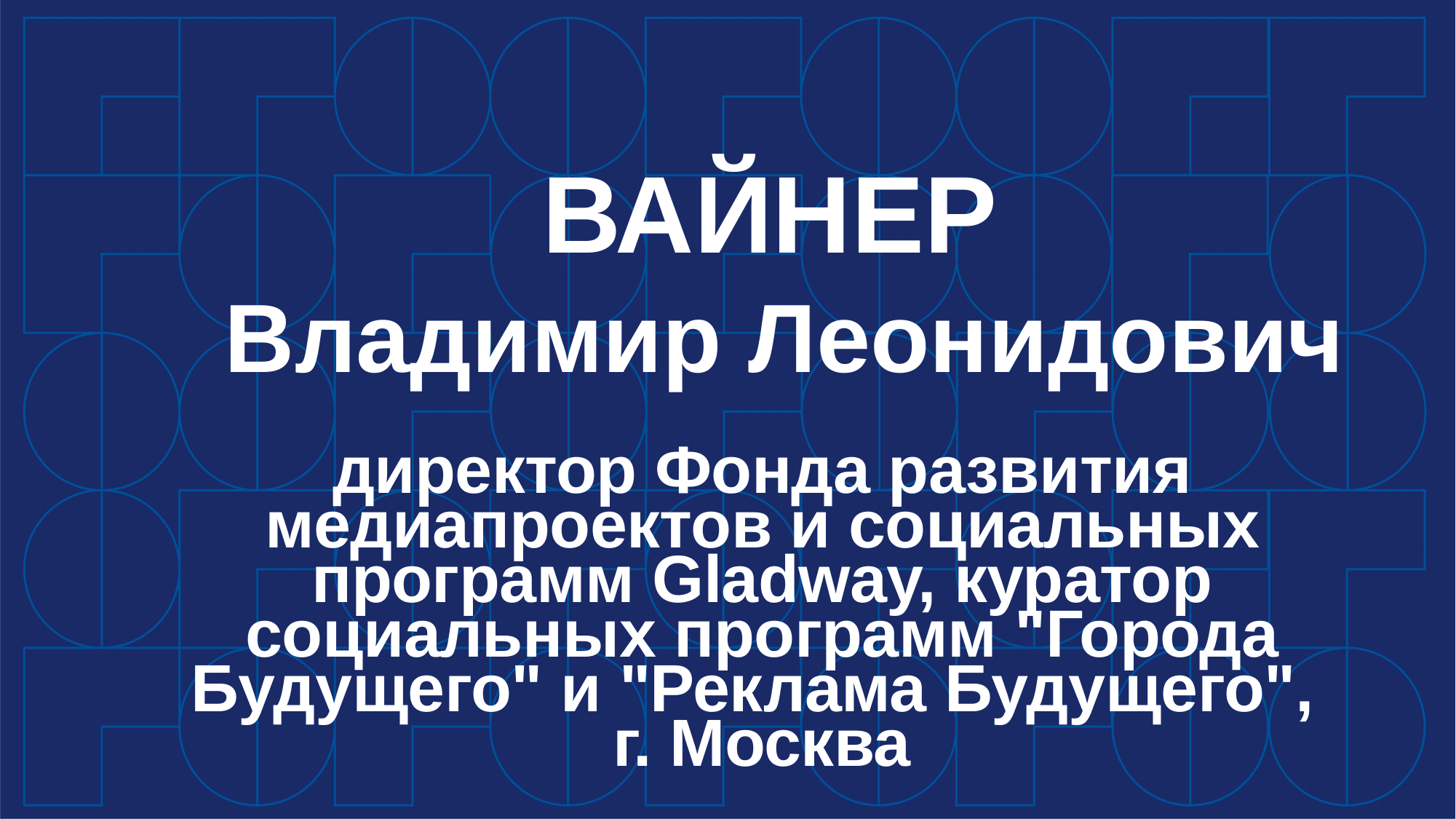

ВАЙНЕР
Владимир Леонидович
директор Фонда развития медиапроектов и социальных программ Gladway, куратор социальных программ "Города Будущего" и "Реклама Будущего",
г. Москва